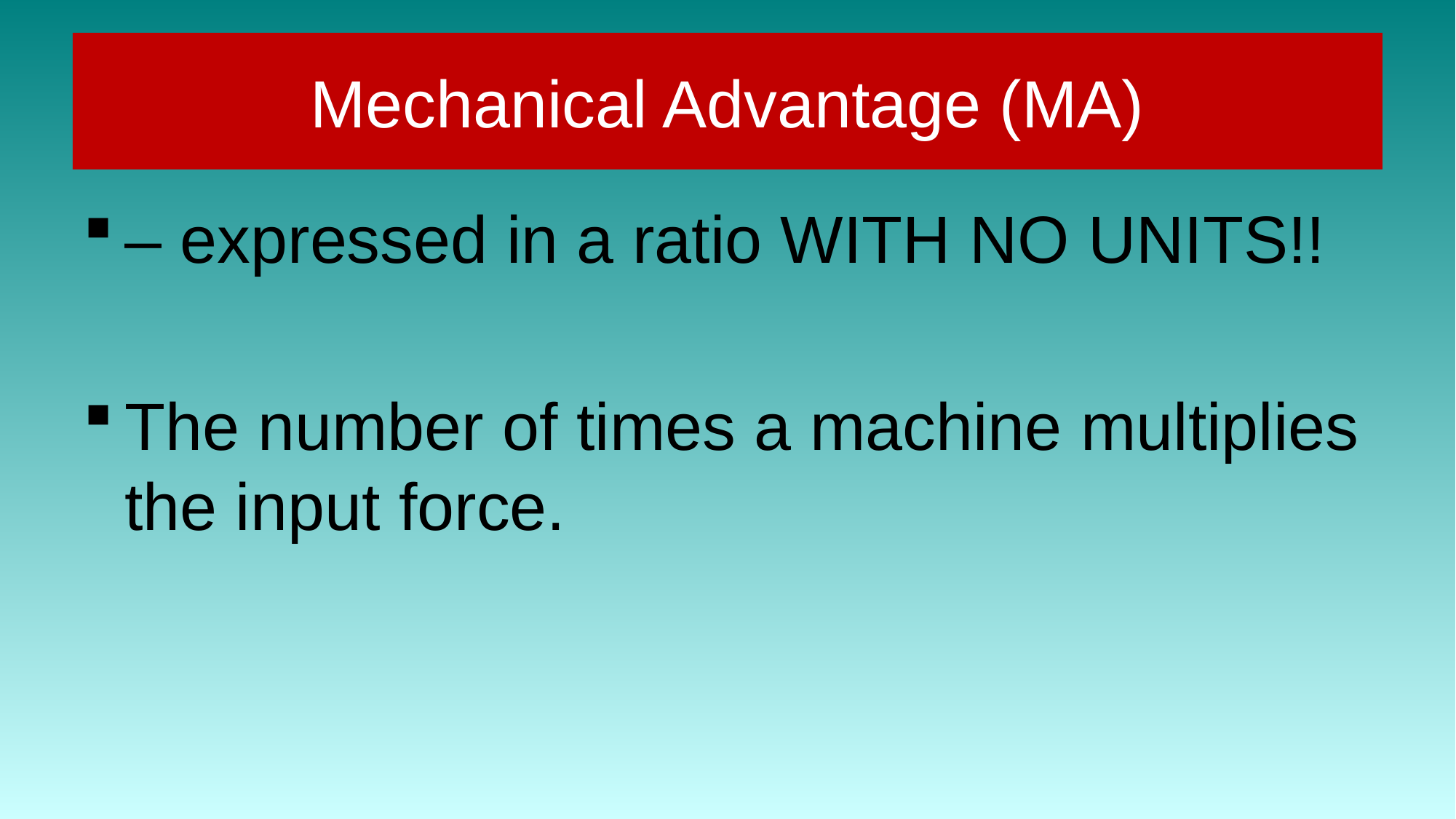

# Mechanical Advantage (MA)
– expressed in a ratio WITH NO UNITS!!

The number of times a machine multiplies the input force.